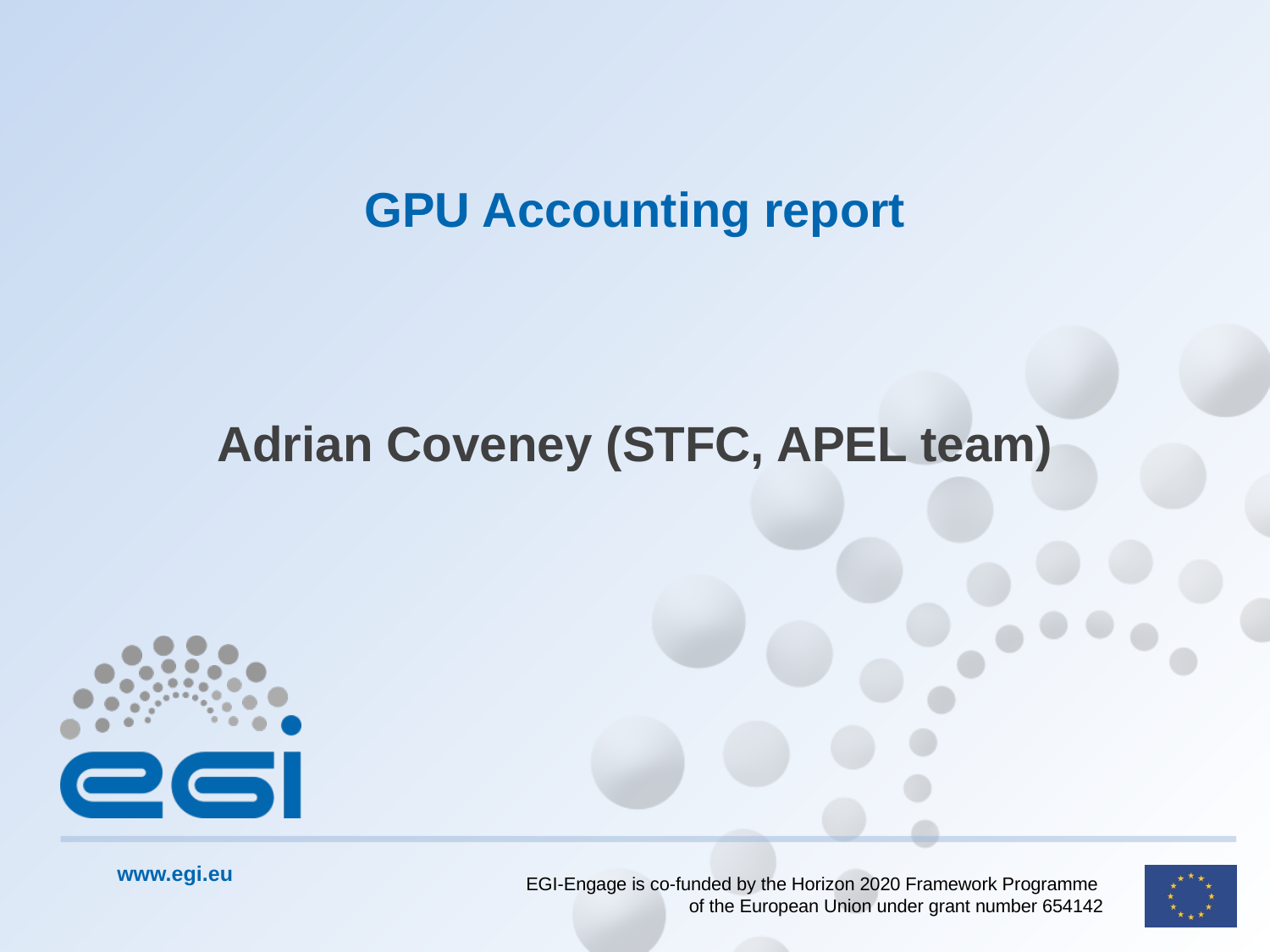

# GPU Accounting report
Adrian Coveney (STFC, APEL team)